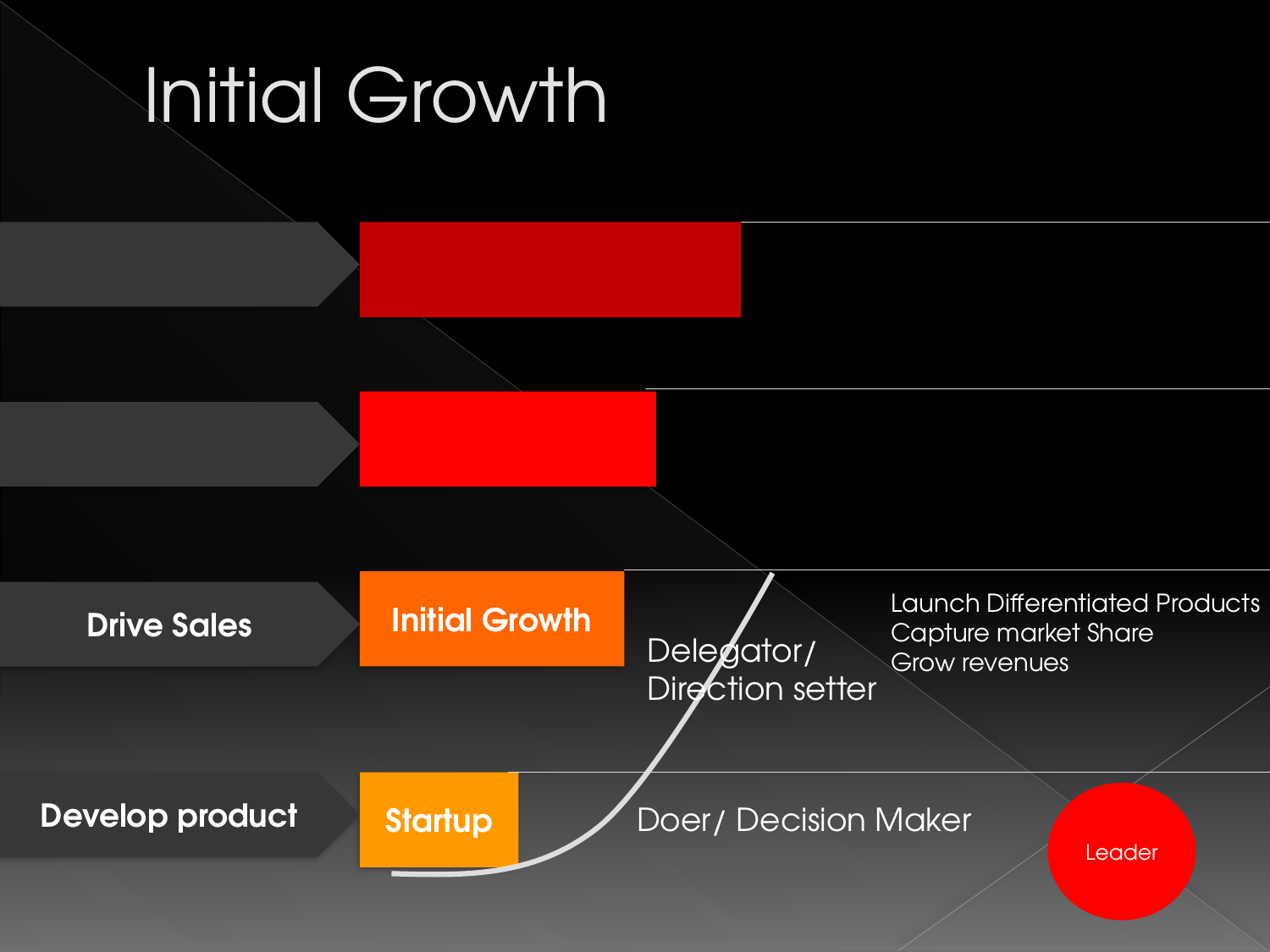

# Initial Growth

Initial Growth

Drive Sales
Launch Differentiated Products
Capture market Share
Grow revenues
Delegator/ Direction setter
Develop product
Startup
Leader
Doer/ Decision Maker